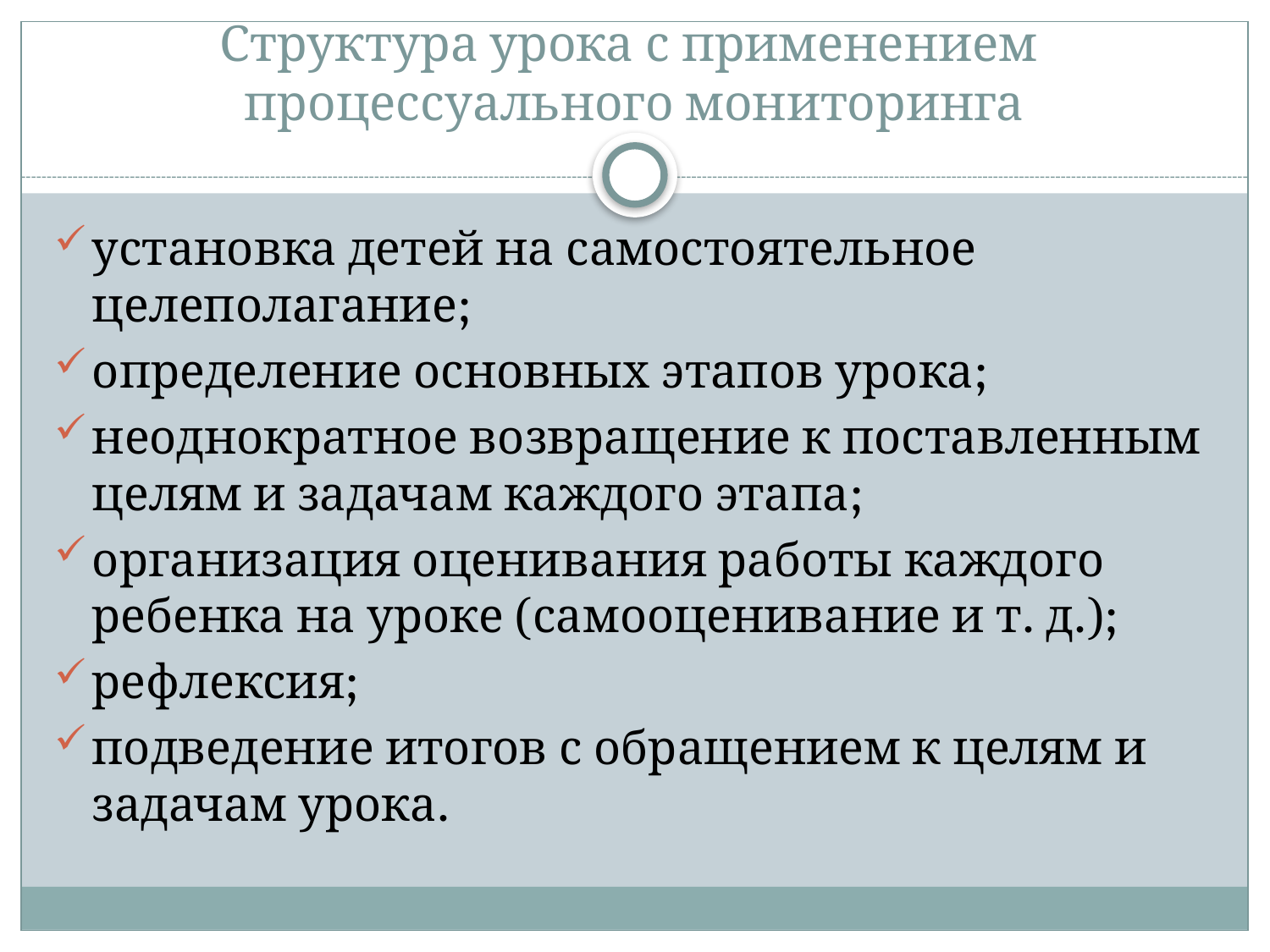

# Структура урока с применением процессуального мониторинга
установка детей на самостоятельное целеполагание;
определение основных этапов урока;
неоднократное возвращение к поставленным целям и задачам каждого этапа;
организация оценивания работы каждого ребенка на уроке (самооценивание и т. д.);
рефлексия;
подведение итогов с обращением к целям и задачам урока.